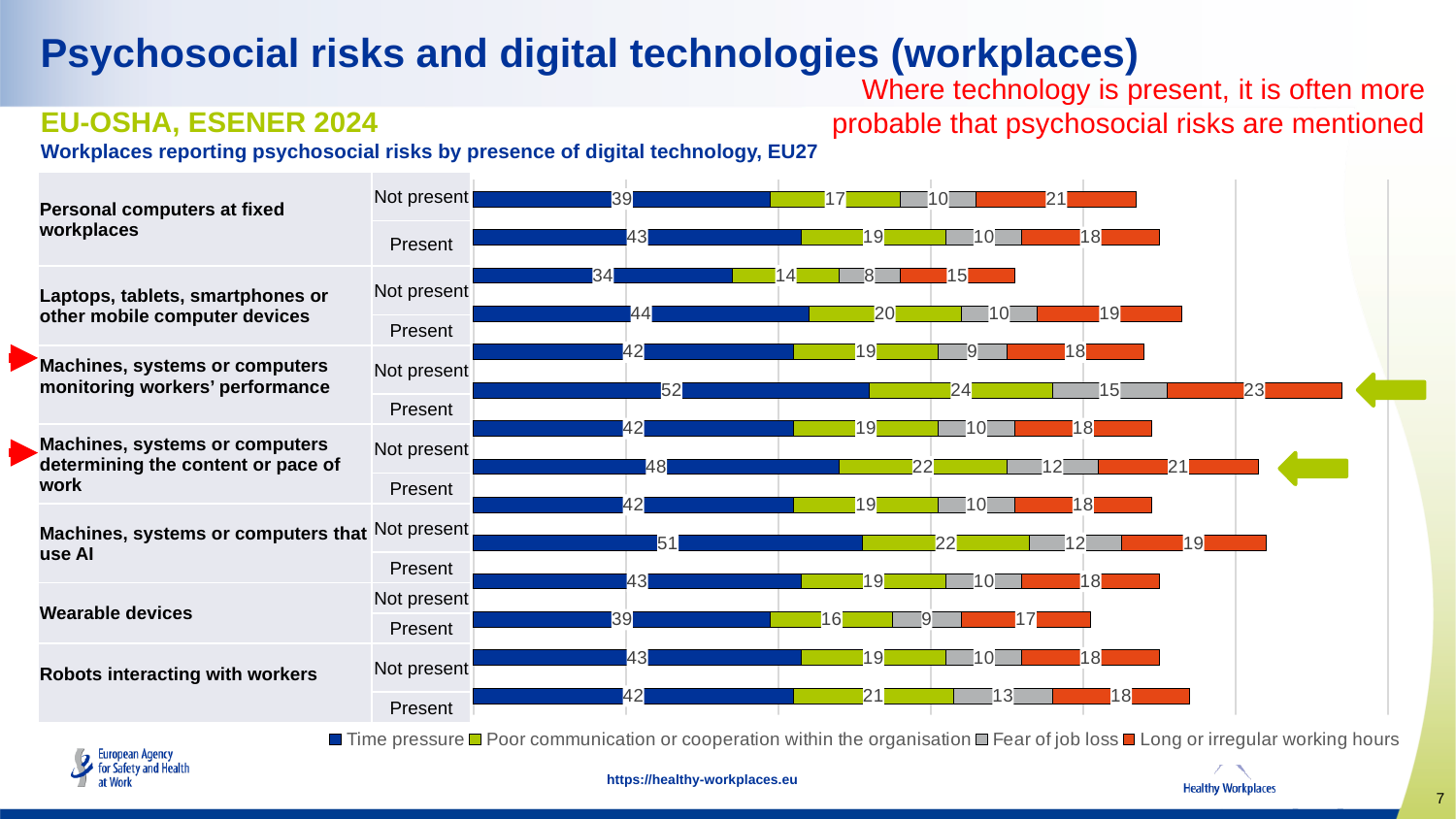

Psychosocial risks and digital technologies (workplaces)
Where technology is present, it is often more probable that psychosocial risks are mentioned
EU-OSHA, ESENER 2024
Workplaces reporting psychosocial risks by presence of digital technology, EU27

### Chart

| Category | Time pressure | Poor communication or cooperation within the organisation | Fear of job loss | Long or irregular working hours |
|---|---|---|---|---|
| Present | 42.0 | 21.0 | 13.0 | 18.0 |
| Not present | 43.0 | 19.0 | 10.0 | 18.0 |
| Present | 39.0 | 16.0 | 9.0 | 17.0 |
| Not present | 43.0 | 19.0 | 10.0 | 18.0 |
| Present | 51.0 | 22.0 | 12.0 | 19.0 |
| Not present | 42.0 | 19.0 | 10.0 | 18.0 |
| Present | 48.0 | 22.0 | 12.0 | 21.0 |
| Not present | 42.0 | 19.0 | 10.0 | 18.0 |
| Present | 52.0 | 24.0 | 15.0 | 23.0 |
| Not present | 42.0 | 19.0 | 9.0 | 18.0 |
| Present | 44.0 | 20.0 | 10.0 | 19.0 |
| Not present | 34.0 | 14.0 | 8.0 | 15.0 |
| Present | 43.0 | 19.0 | 10.0 | 18.0 |
| Not present | 39.0 | 17.0 | 10.0 | 21.0 |
| Personal computers at fixed workplaces | Not present |
| --- | --- |
|  | Present |
| Laptops, tablets, smartphones or other mobile computer devices | Not present |
|  | Present |
| Machines, systems or computers monitoring workers’ performance | Not present |
|  | Present |
| Machines, systems or computers determining the content or pace of work | Not present |
|  | Present |
| Machines, systems or computers that use AI | Not present |
|  | Present |
| Wearable devices | Not present |
|  | Present |
| Robots interacting with workers | Not present |
|  | Present |